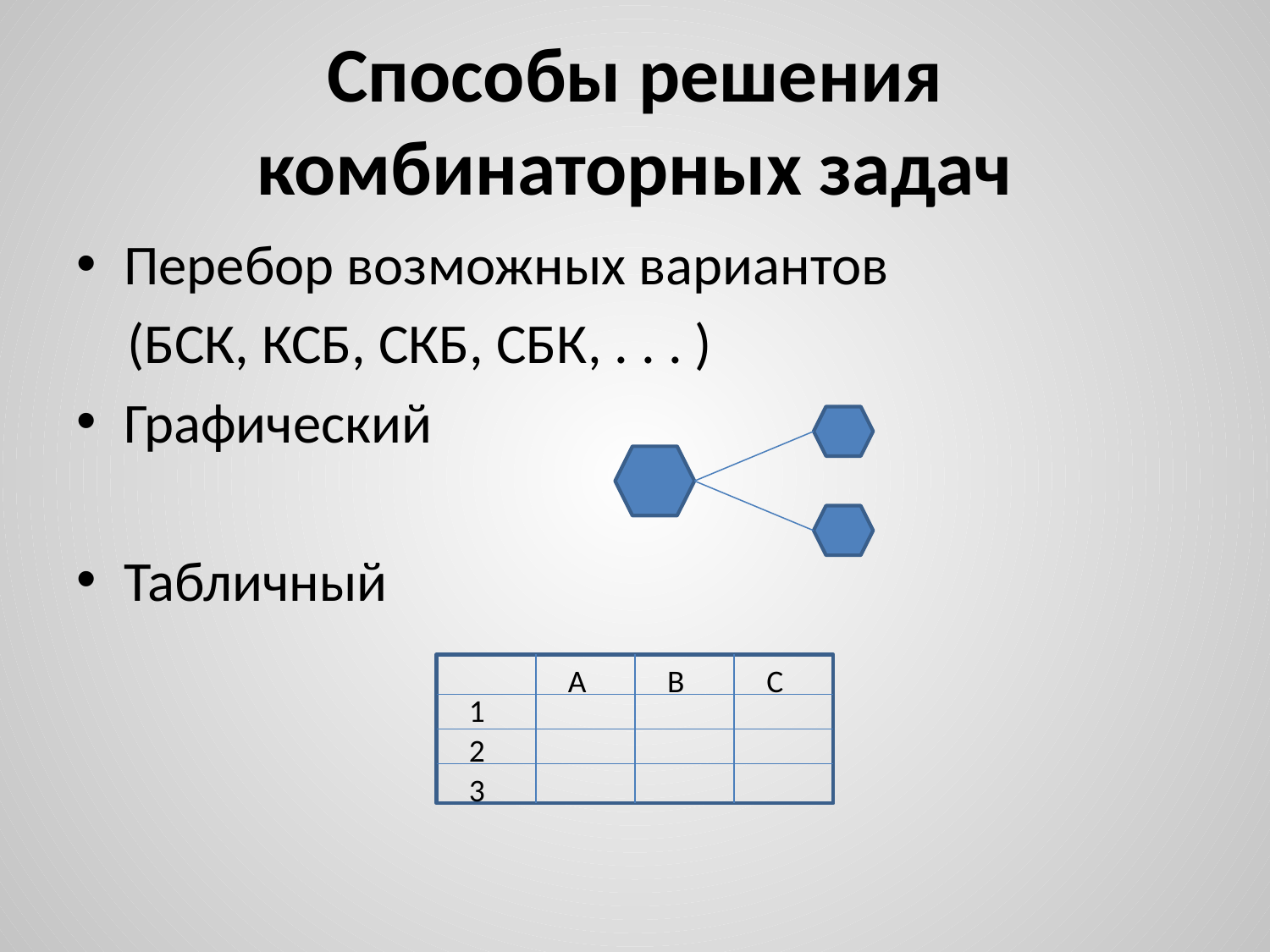

# Способы решения комбинаторных задач
Перебор возможных вариантов
    (БСК, КСБ, СКБ, СБК, . . . )
Графический

Табличный

А
В
С
1
2
3